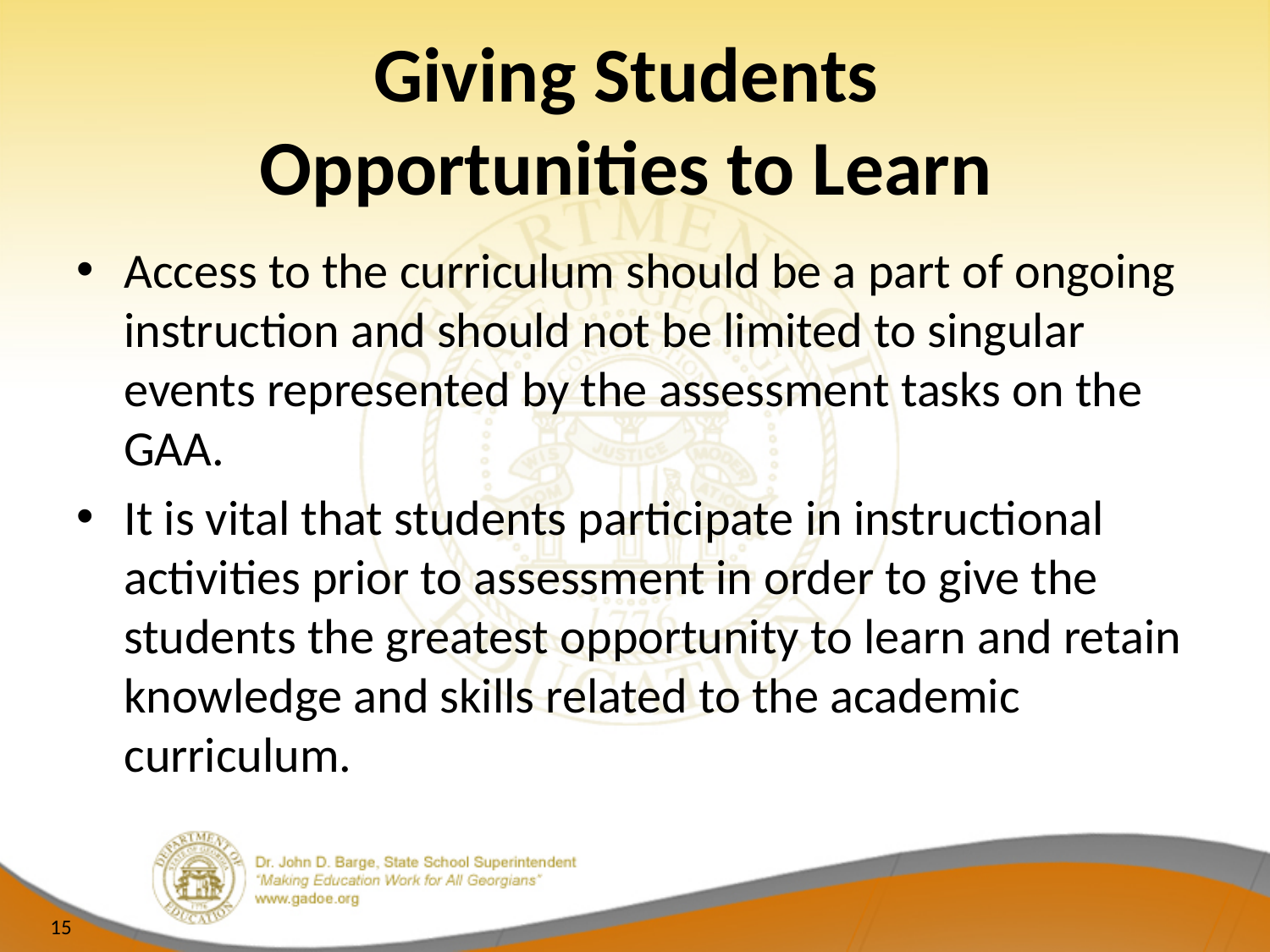

Giving Students
Opportunities to Learn
Access to the curriculum should be a part of ongoing instruction and should not be limited to singular events represented by the assessment tasks on the GAA.
It is vital that students participate in instructional activities prior to assessment in order to give the students the greatest opportunity to learn and retain knowledge and skills related to the academic curriculum.

15